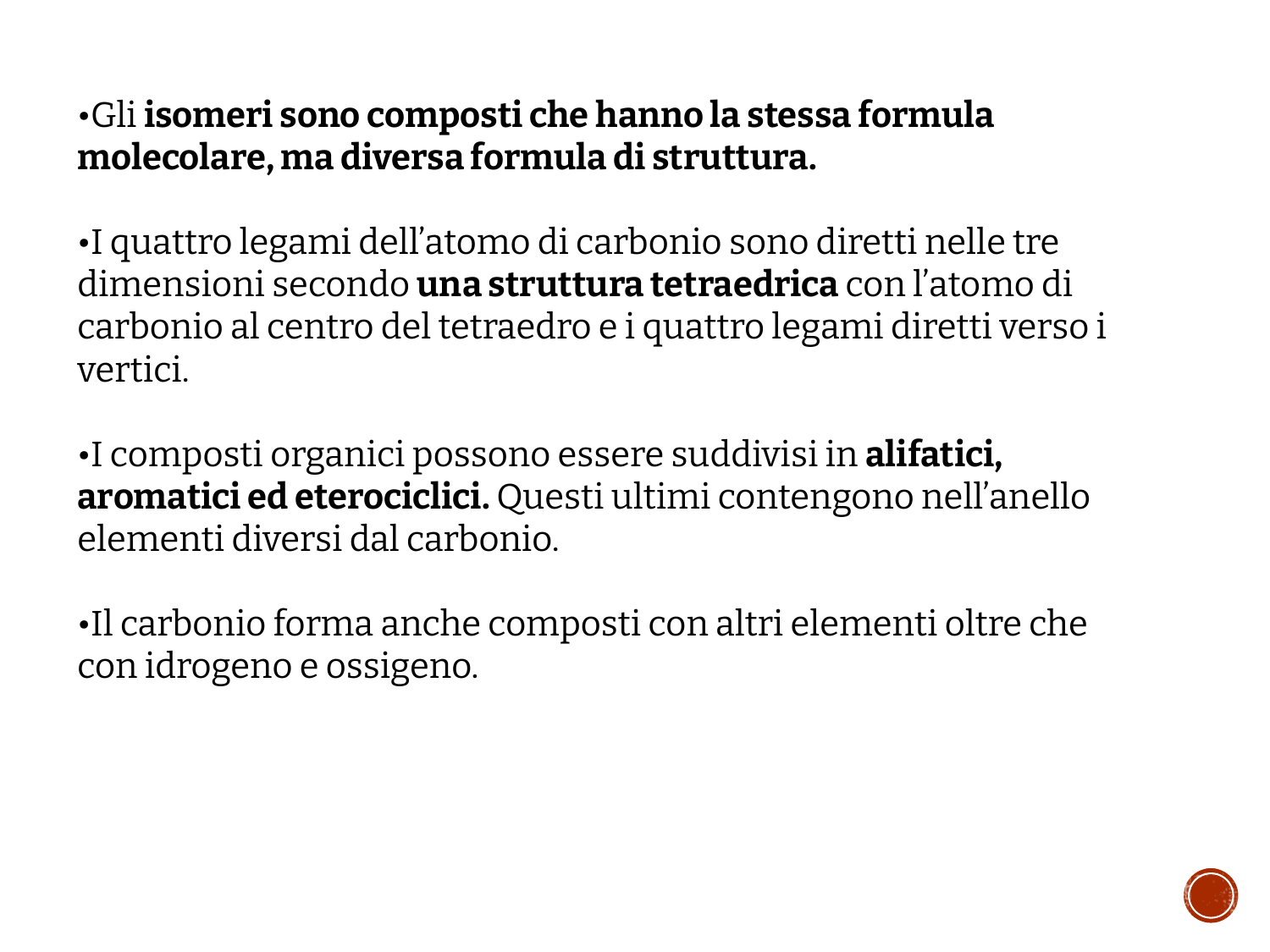

•Gli isomeri sono composti che hanno la stessa formula molecolare, ma diversa formula di struttura.

•I quattro legami dell’atomo di carbonio sono diretti nelle tre dimensioni secondo una struttura tetraedrica con l’atomo di carbonio al centro del tetraedro e i quattro legami diretti verso i vertici.

•I composti organici possono essere suddivisi in alifatici, aromatici ed eterociclici. Questi ultimi contengono nell’anello elementi diversi dal carbonio.

•Il carbonio forma anche composti con altri elementi oltre che con idrogeno e ossigeno.